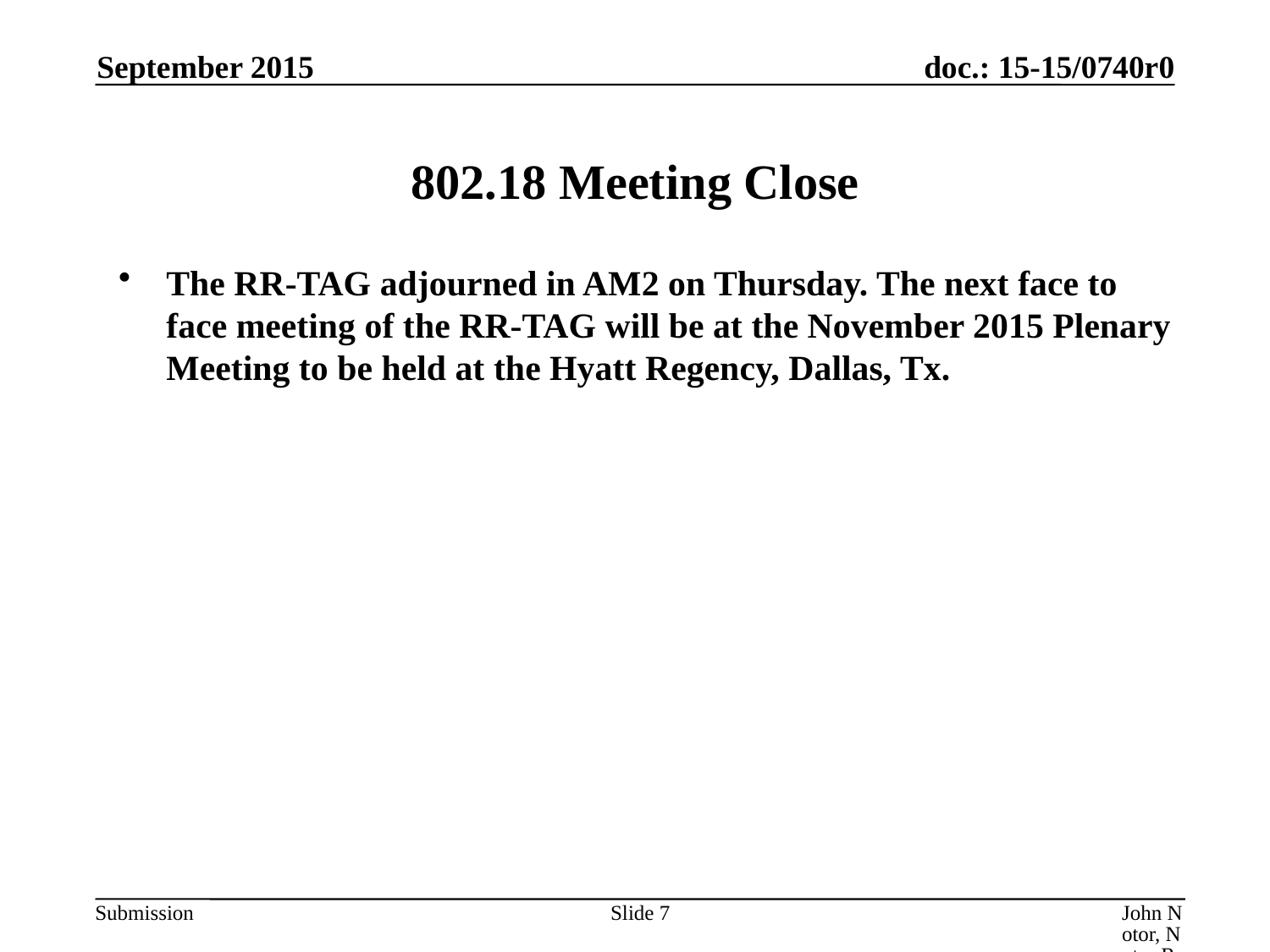

September 2015
# 802.18 Meeting Close
The RR-TAG adjourned in AM2 on Thursday. The next face to face meeting of the RR-TAG will be at the November 2015 Plenary Meeting to be held at the Hyatt Regency, Dallas, Tx.
Slide 7
John Notor, Notor Research